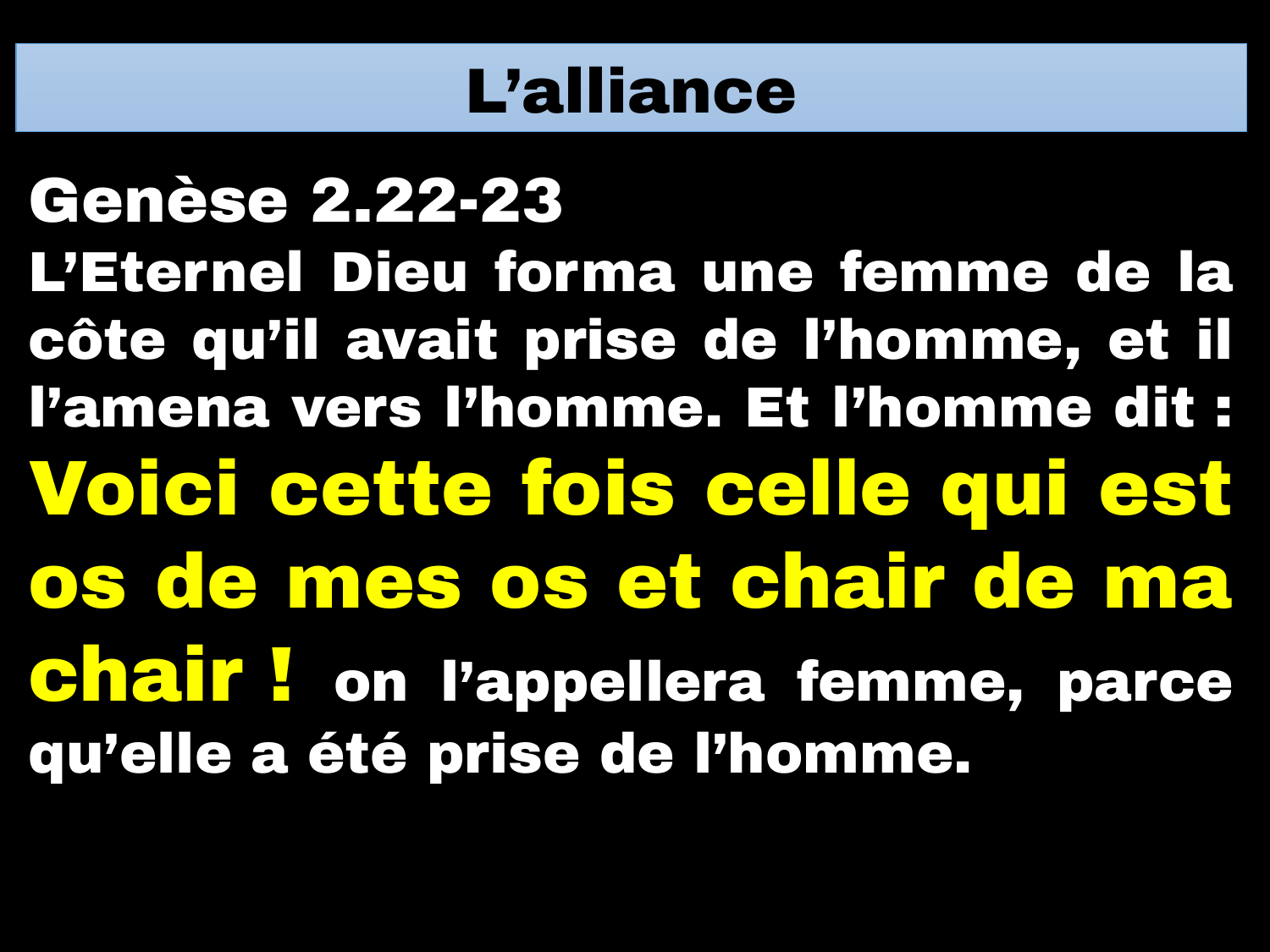

L’alliance
Genèse 2.22-23
L’Eternel Dieu forma une femme de la côte qu’il avait prise de l’homme, et il l’amena vers l’homme. Et l’homme dit : Voici cette fois celle qui est os de mes os et chair de ma chair ! on l’appellera femme, parce qu’elle a été prise de l’homme.